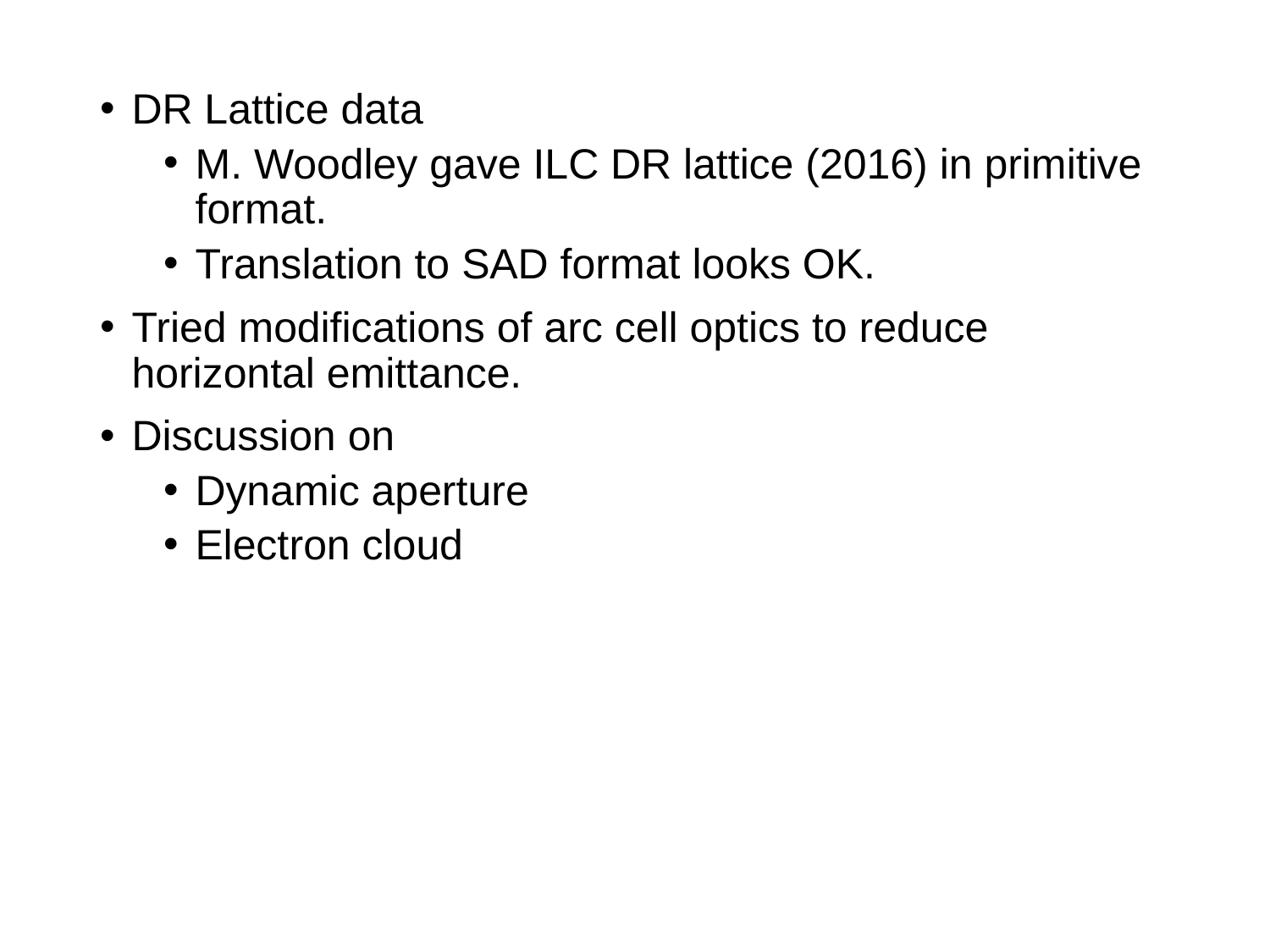

DR Lattice data
M. Woodley gave ILC DR lattice (2016) in primitive format.
Translation to SAD format looks OK.
Tried modifications of arc cell optics to reduce horizontal emittance.
Discussion on
Dynamic aperture
Electron cloud